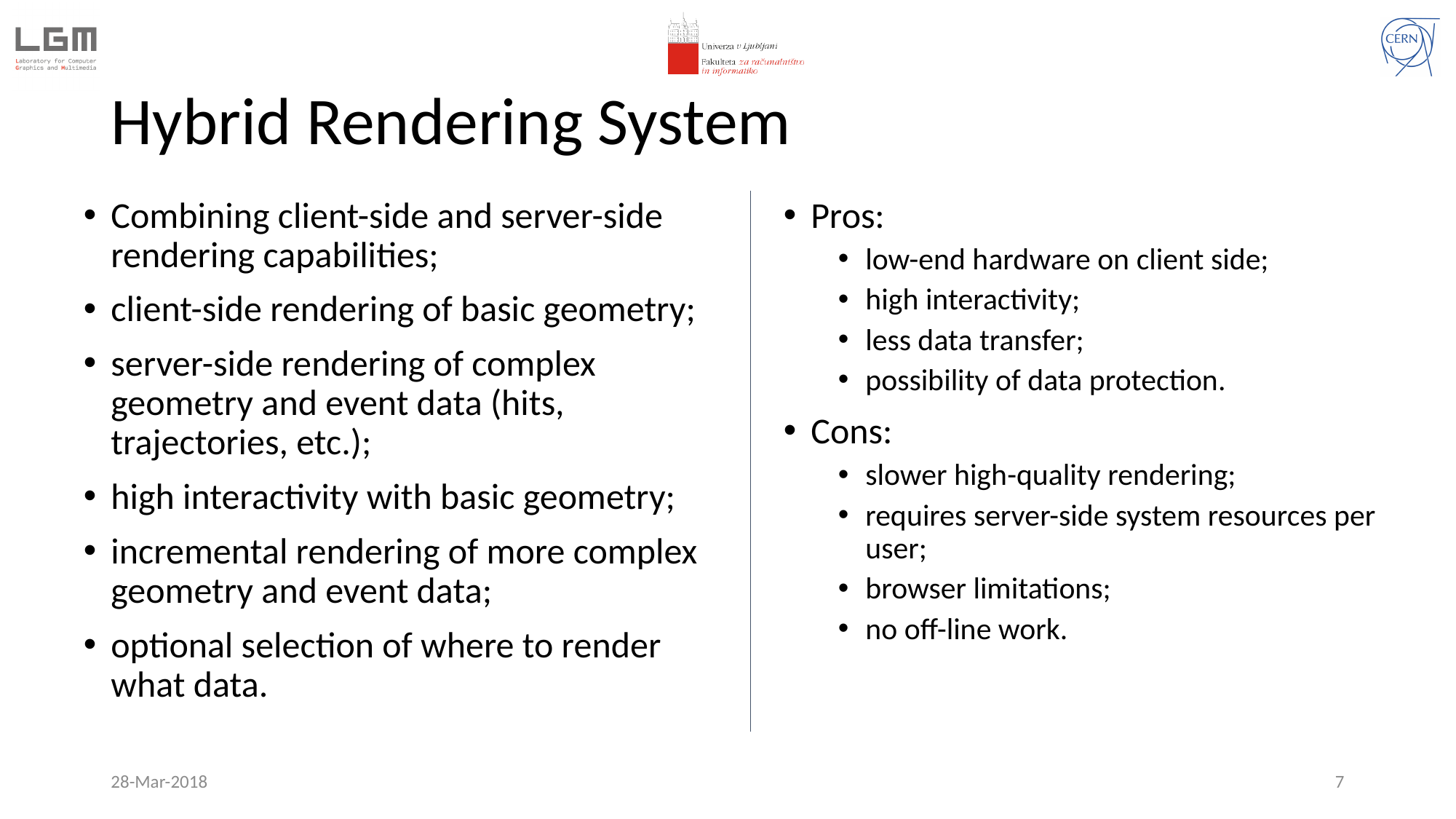

# Hybrid Rendering System
Combining client-side and server-side rendering capabilities;
client-side rendering of basic geometry;
server-side rendering of complex geometry and event data (hits, trajectories, etc.);
high interactivity with basic geometry;
incremental rendering of more complex geometry and event data;
optional selection of where to render what data.
Pros:
low-end hardware on client side;
high interactivity;
less data transfer;
possibility of data protection.
Cons:
slower high-quality rendering;
requires server-side system resources per user;
browser limitations;
no off-line work.
28-Mar-2018
7